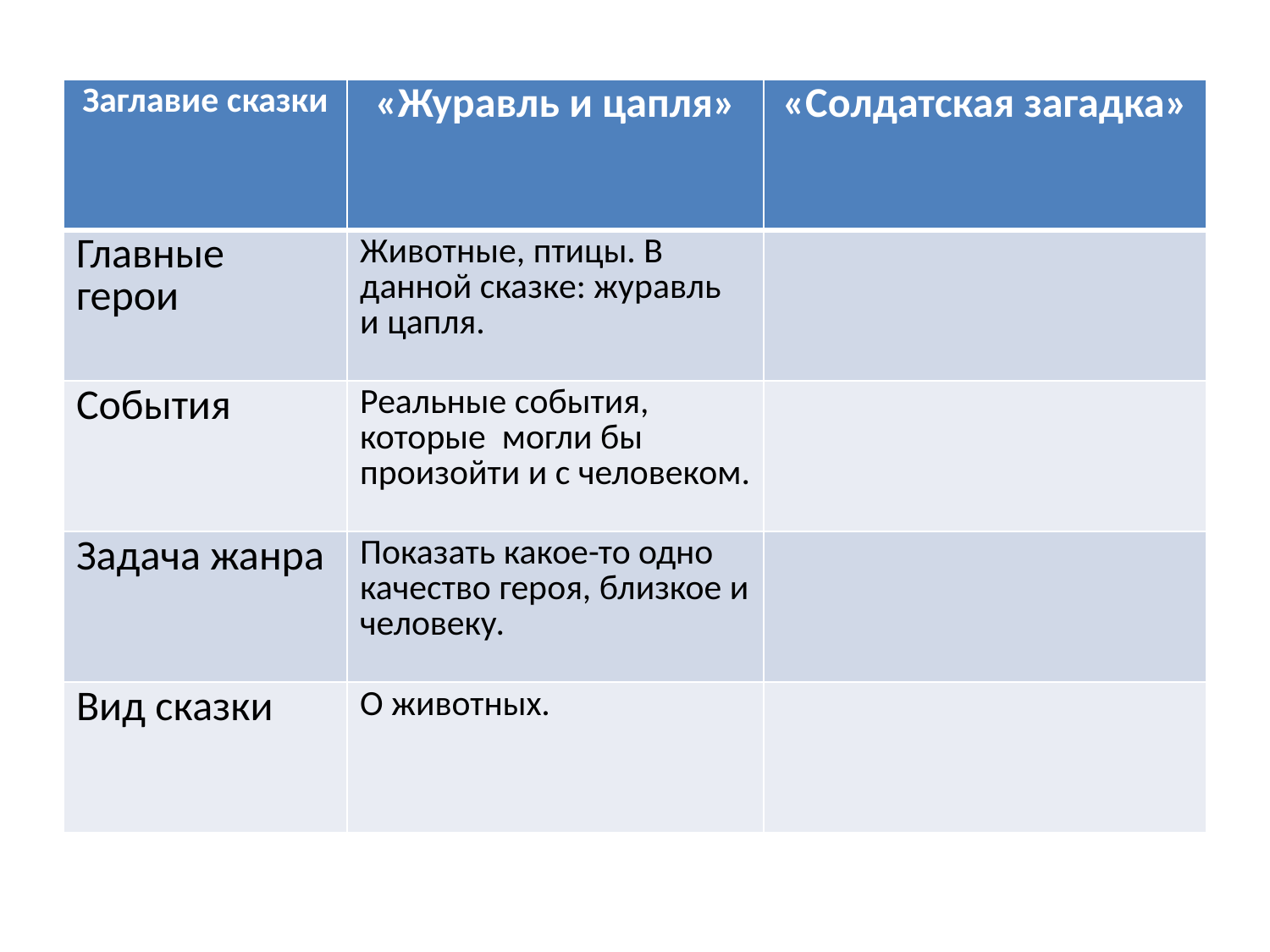

#
| Заглавие сказки | «Журавль и цапля» | «Солдатская загадка» |
| --- | --- | --- |
| Главные герои | Животные, птицы. В данной сказке: журавль и цапля. |  |
| События | Реальные события, которые могли бы произойти и с человеком. |  |
| Задача жанра | Показать какое-то одно качество героя, близкое и человеку. |  |
| Вид сказки | О животных. |  |